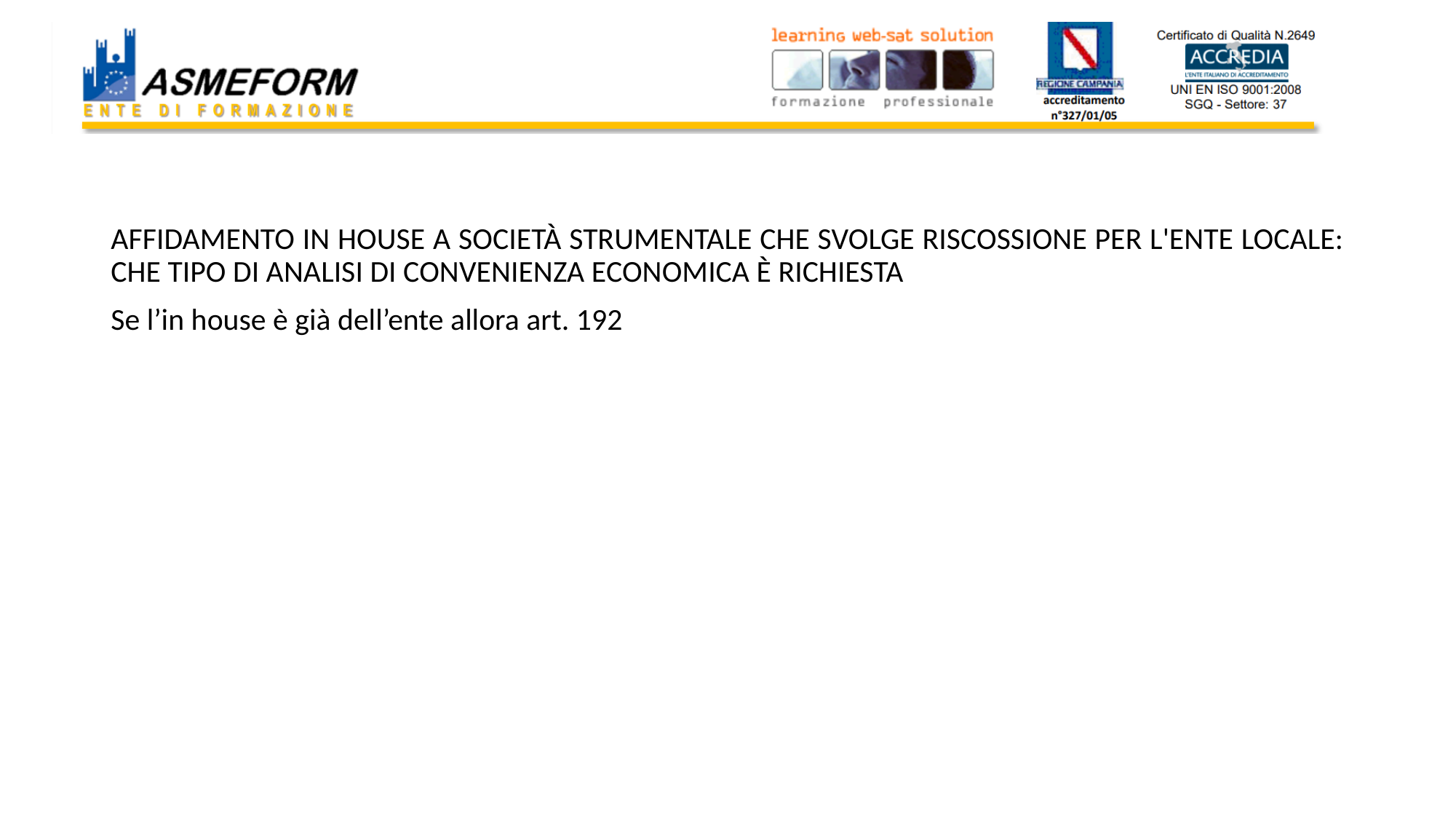

#

AFFIDAMENTO IN HOUSE A SOCIETÀ STRUMENTALE CHE SVOLGE RISCOSSIONE PER L'ENTE LOCALE: CHE TIPO DI ANALISI DI CONVENIENZA ECONOMICA È RICHIESTA
Se l’in house è già dell’ente allora art. 192